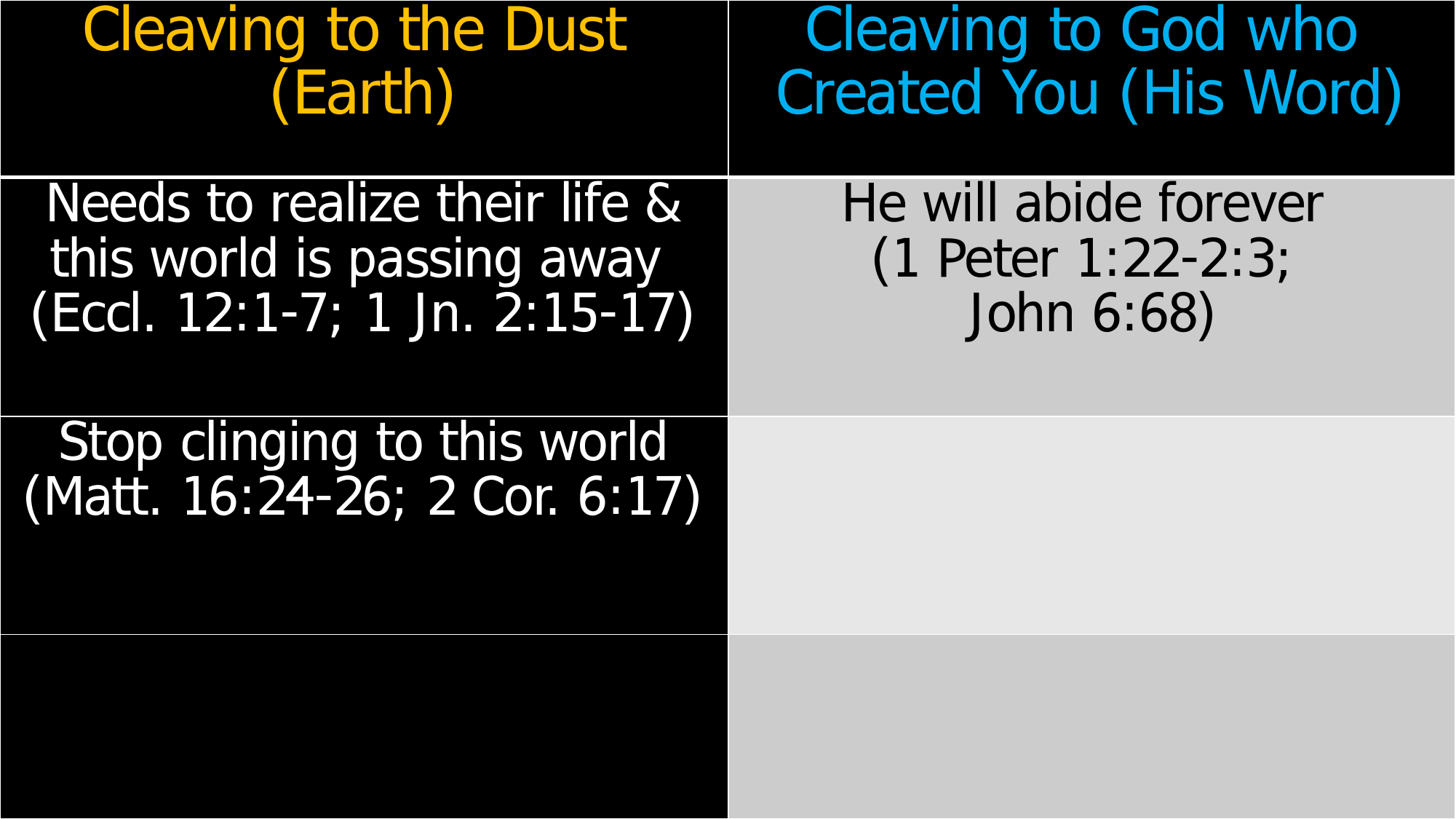

| Cleaving to the Dust (Earth) | Cleaving to God who Created You (His Word) |
| --- | --- |
| Needs to realize their life & this world is passing away (Eccl. 12:1-7; 1 Jn. 2:15-17) | He will abide forever (1 Peter 1:22-2:3; John 6:68) |
| Stop clinging to this world (Matt. 16:24-26; 2 Cor. 6:17) |  |
|  |  |